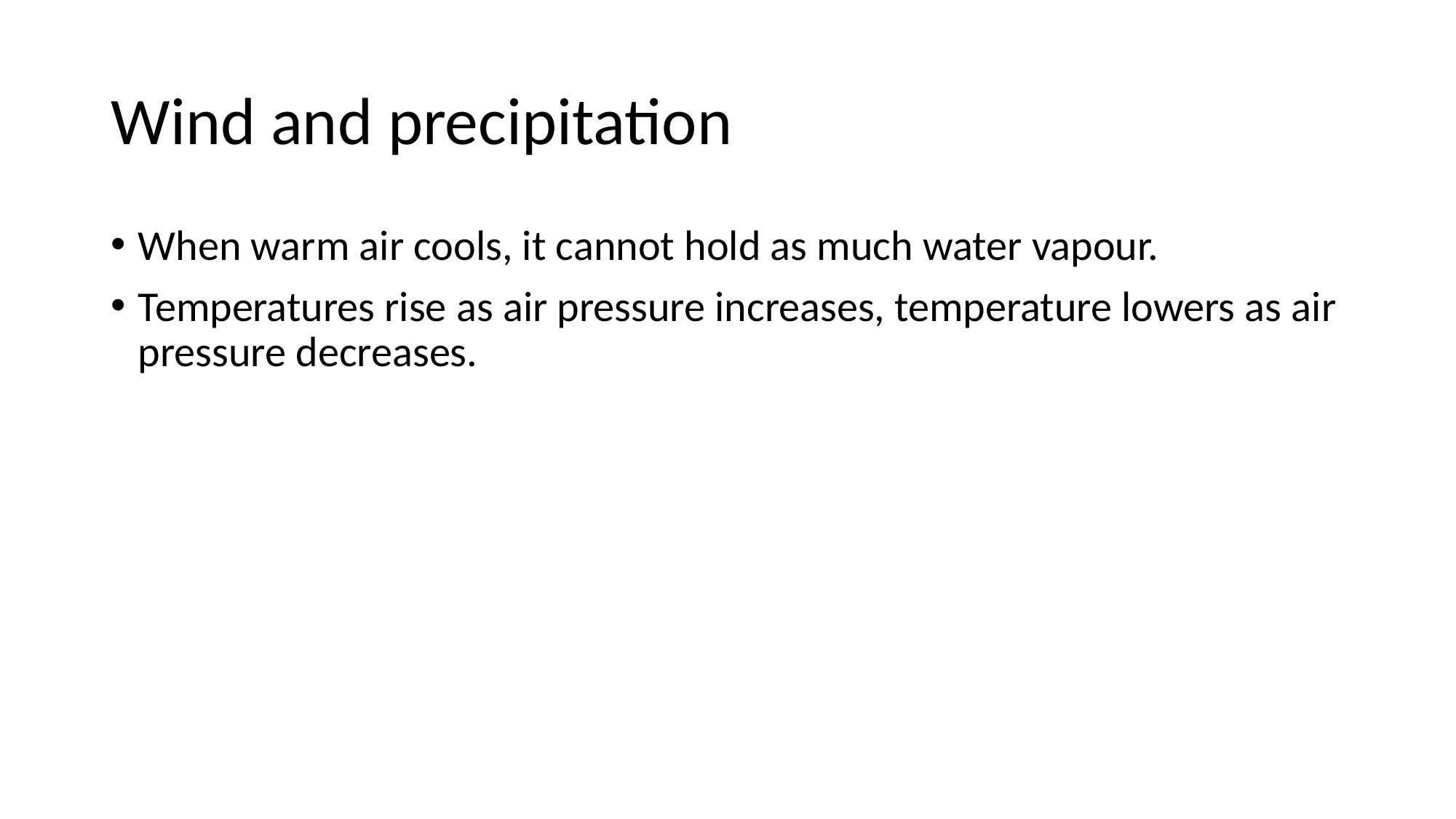

# Wind and precipitation
When warm air cools, it cannot hold as much water vapour.
Temperatures rise as air pressure increases, temperature lowers as air pressure decreases.